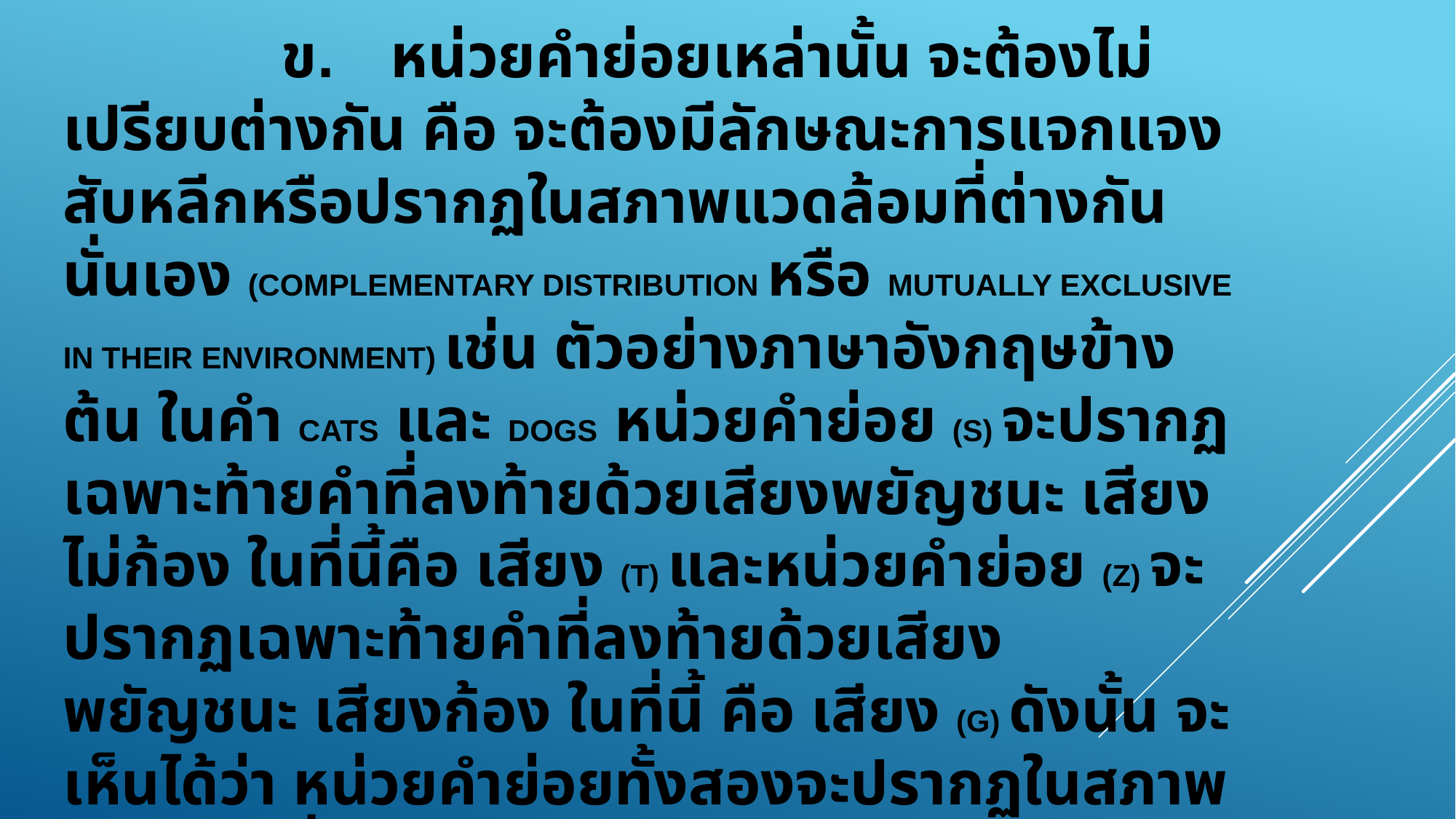

# ข.	หน่วยคำย่อยเหล่านั้น จะต้องไม่เปรียบต่างกัน คือ จะต้องมีลักษณะการแจกแจงสับหลีกหรือปรากฏในสภาพแวดล้อมที่ต่างกันนั่นเอง (complementary distribution หรือ mutually exclusive in their environment) เช่น ตัวอย่างภาษาอังกฤษข้างต้น ในคำ cats และ dogs หน่วยคำย่อย (s) จะปรากฏเฉพาะท้ายคำที่ลงท้ายด้วยเสียงพยัญชนะ เสียงไม่ก้อง ในที่นี้คือ เสียง (t) และหน่วยคำย่อย (z) จะปรากฏเฉพาะท้ายคำที่ลงท้ายด้วยเสียงพยัญชนะ เสียงก้อง ในที่นี้ คือ เสียง (g) ดังนั้น จะเห็นได้ว่า หน่วยคำย่อยทั้งสองจะปรากฏในสภาพแวดล้อมที่หลีกล้อหรือแจกแจงสับหลีกกัน